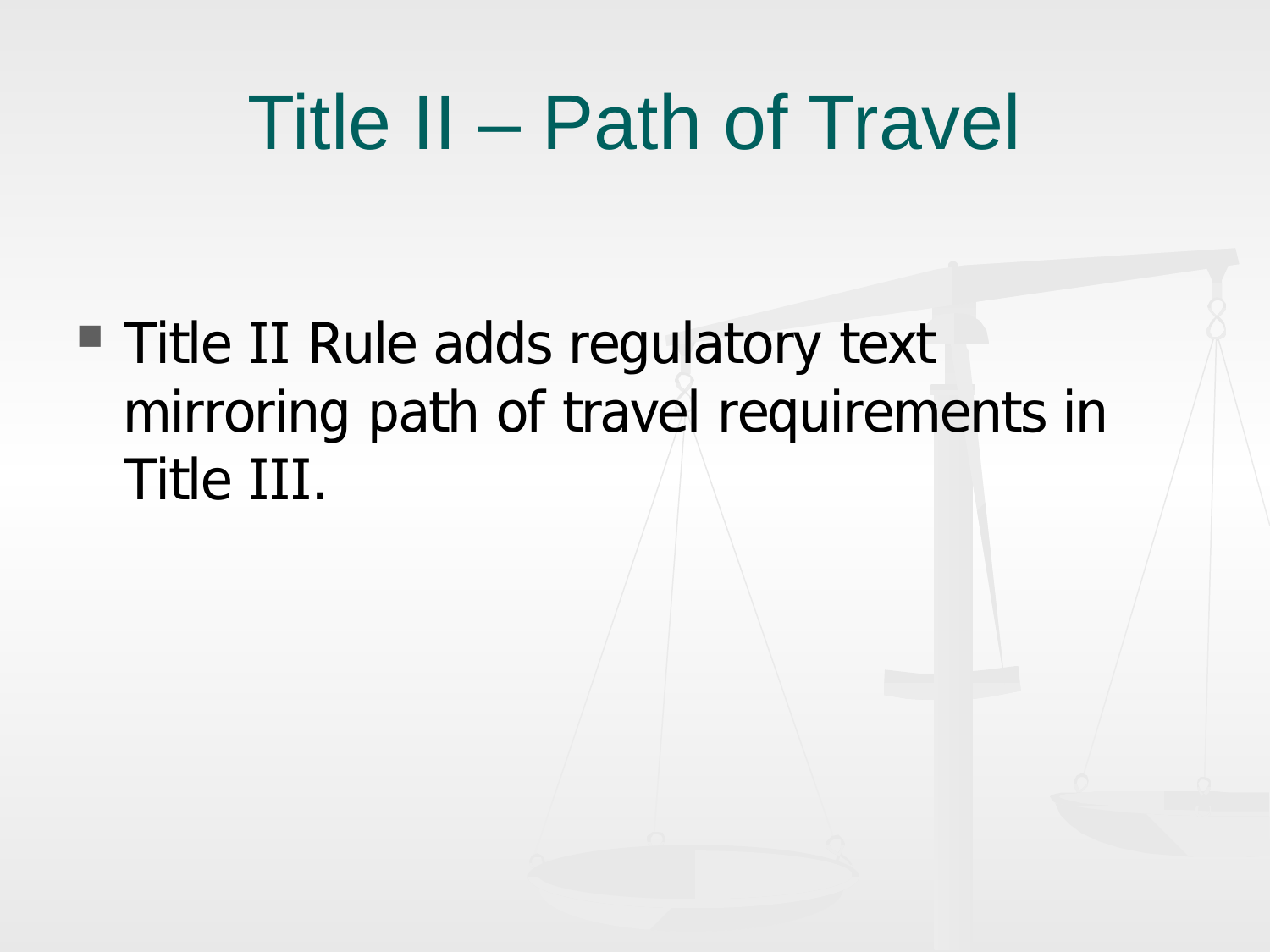

# Title II – Path of Travel

Title II Rule adds regulatory text  mirroring path of travel requirements in Title III.